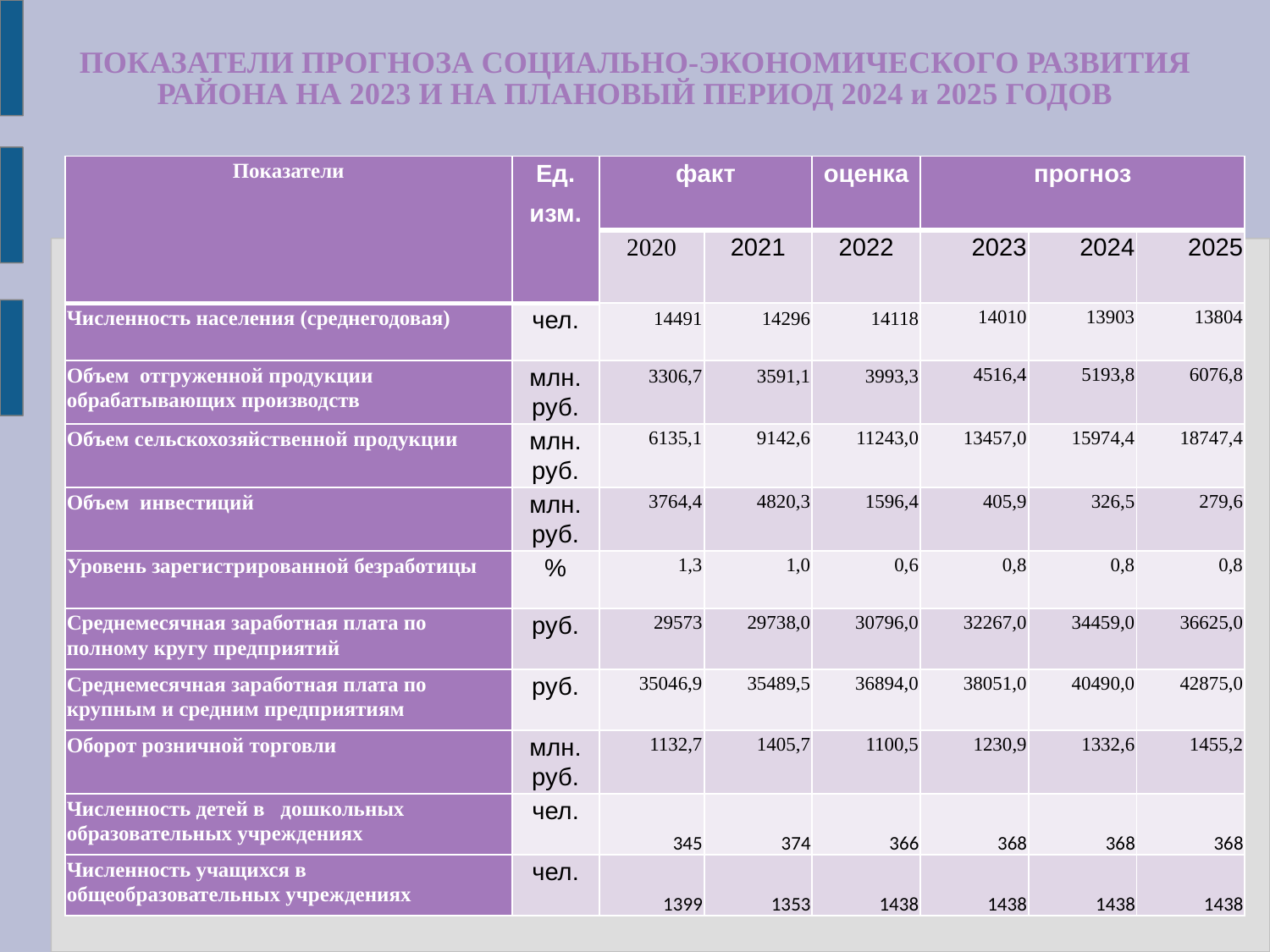

# ПОКАЗАТЕЛИ ПРОГНОЗА СОЦИАЛЬНО-ЭКОНОМИЧЕСКОГО РАЗВИТИЯ РАЙОНА НА 2023 И НА ПЛАНОВЫЙ ПЕРИОД 2024 и 2025 ГОДОВ
| Показатели | Ед. изм. | факт |  | оценка | прогноз |  |  |
| --- | --- | --- | --- | --- | --- | --- | --- |
|  |  | 2020 | 2021 | 2022 | 2023 | 2024 | 2025 |
| Численность населения (среднегодовая) | чел. | 14491 | 14296 | 14118 | 14010 | 13903 | 13804 |
| Объем отгруженной продукции обрабатывающих производств | млн. руб. | 3306,7 | 3591,1 | 3993,3 | 4516,4 | 5193,8 | 6076,8 |
| Объем сельскохозяйственной продукции | млн. руб. | 6135,1 | 9142,6 | 11243,0 | 13457,0 | 15974,4 | 18747,4 |
| Объем инвестиций | млн. руб. | 3764,4 | 4820,3 | 1596,4 | 405,9 | 326,5 | 279,6 |
| Уровень зарегистрированной безработицы | % | 1,3 | 1,0 | 0,6 | 0,8 | 0,8 | 0,8 |
| Среднемесячная заработная плата по полному кругу предприятий | руб. | 29573 | 29738,0 | 30796,0 | 32267,0 | 34459,0 | 36625,0 |
| Среднемесячная заработная плата по крупным и средним предприятиям | руб. | 35046,9 | 35489,5 | 36894,0 | 38051,0 | 40490,0 | 42875,0 |
| Оборот розничной торговли | млн. руб. | 1132,7 | 1405,7 | 1100,5 | 1230,9 | 1332,6 | 1455,2 |
| Численность детей в дошкольных образовательных учреждениях | чел. | 345 | 374 | 366 | 368 | 368 | 368 |
| Численность учащихся в общеобразовательных учреждениях | чел. | 1399 | 1353 | 1438 | 1438 | 1438 | 1438 |